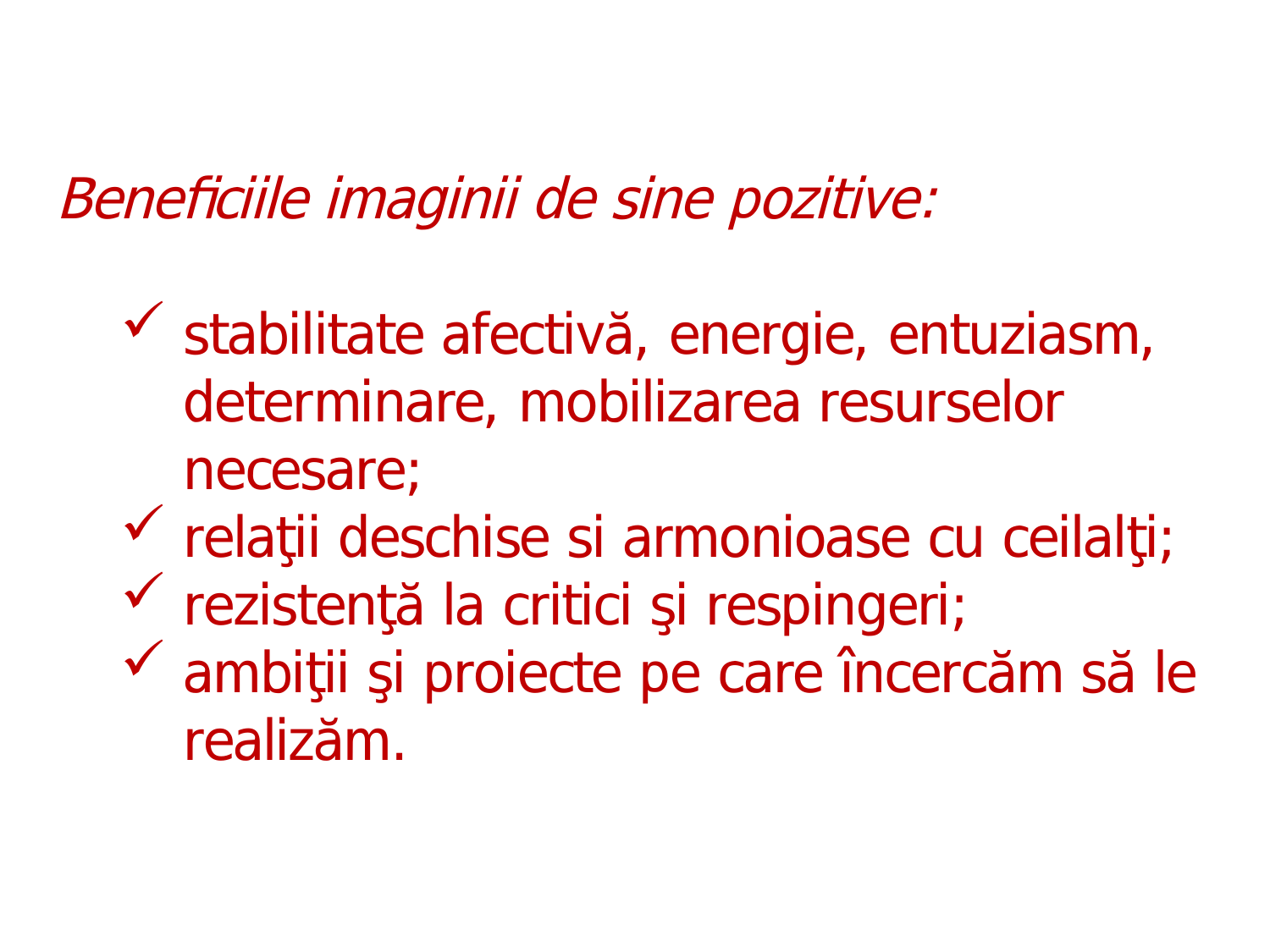

Beneficiile imaginii de sine pozitive:

stabilitate afectivă, energie, entuziasm, determinare, mobilizarea resurselor necesare;
relaţii deschise si armonioase cu ceilalţi;
rezistenţă la critici şi respingeri;
ambiţii şi proiecte pe care încercăm să le realizăm.